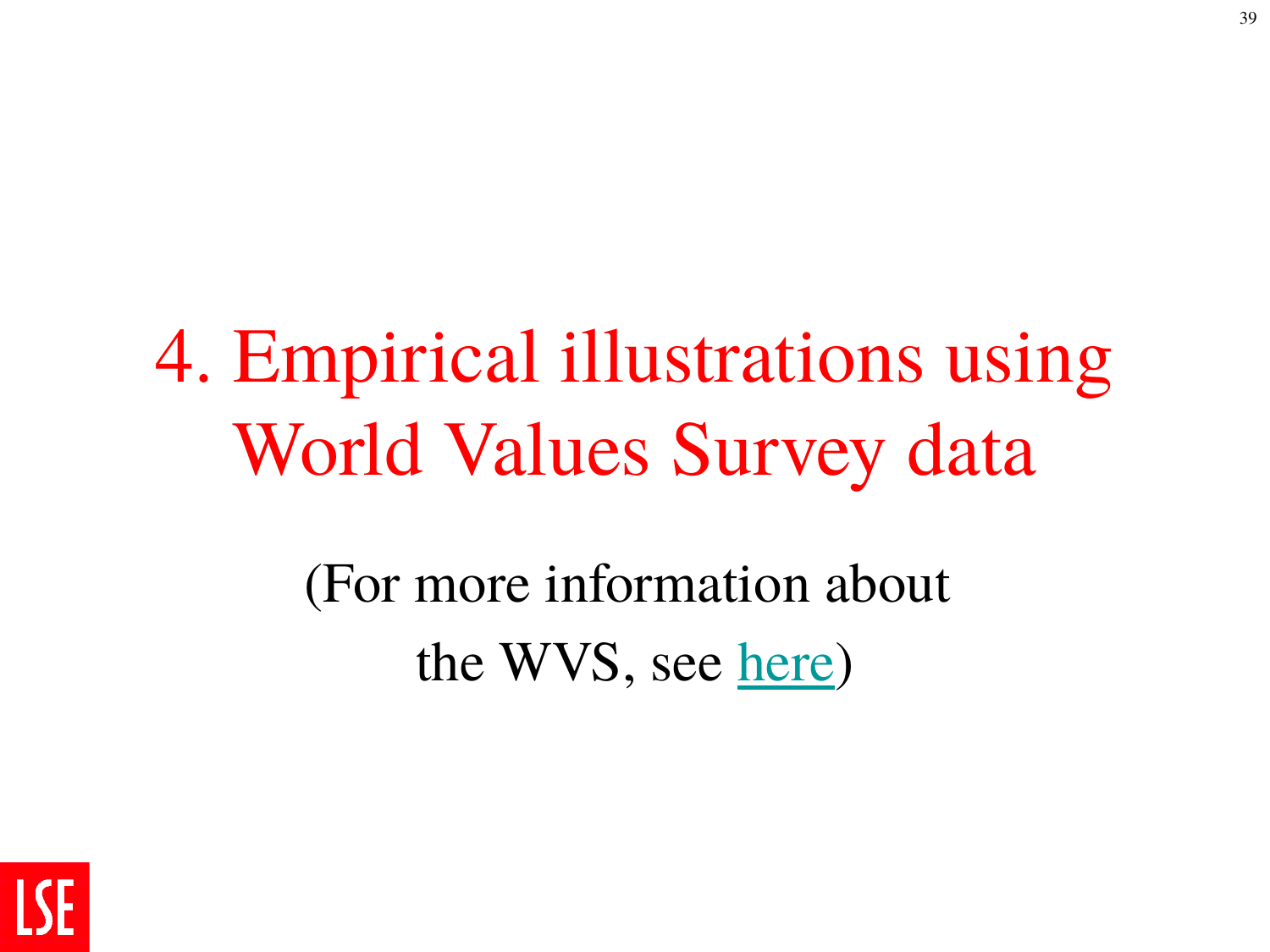

39
# 4. Empirical illustrations using World Values Survey data
(For more information about
the WVS, see here)